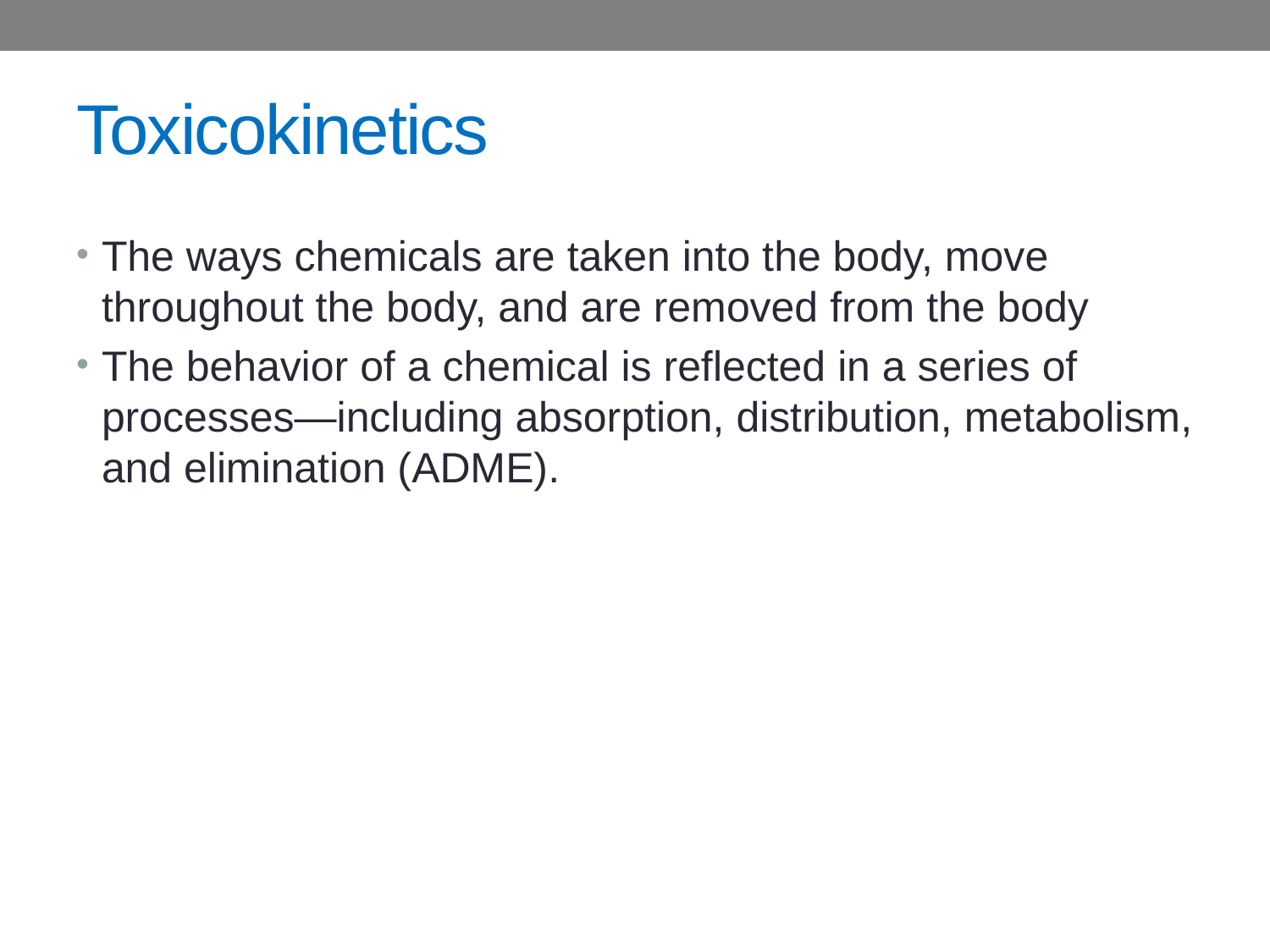

# Toxicokinetics
The ways chemicals are taken into the body, move throughout the body, and are removed from the body
The behavior of a chemical is reflected in a series of processes—including absorption, distribution, metabolism, and elimination (ADME).